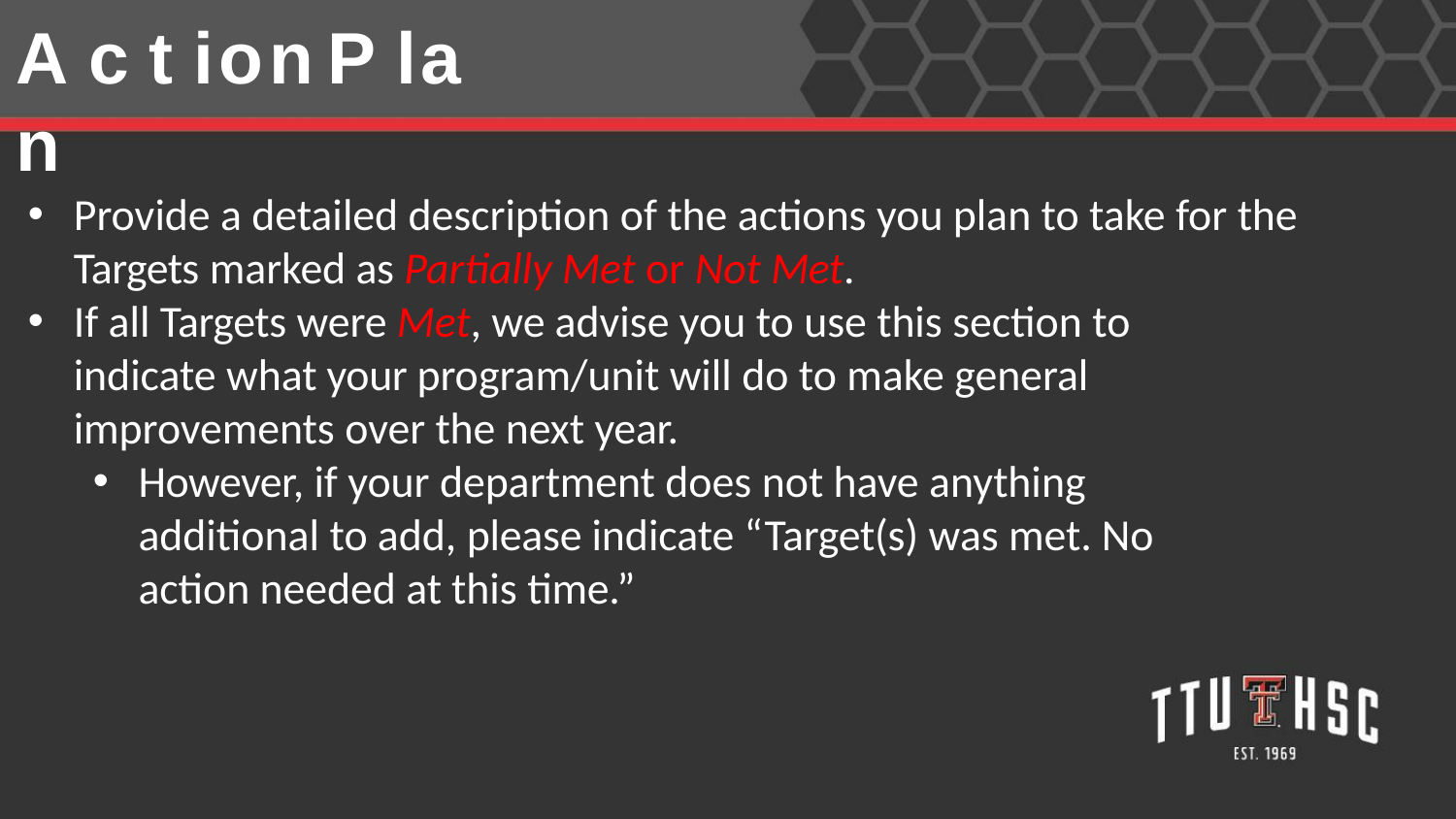

# A c t ion	P la n
Provide a detailed description of the actions you plan to take for the Targets marked as Partially Met or Not Met.
If all Targets were Met, we advise you to use this section to indicate what your program/unit will do to make general improvements over the next year.
However, if your department does not have anything additional to add, please indicate “Target(s) was met. No action needed at this time.”